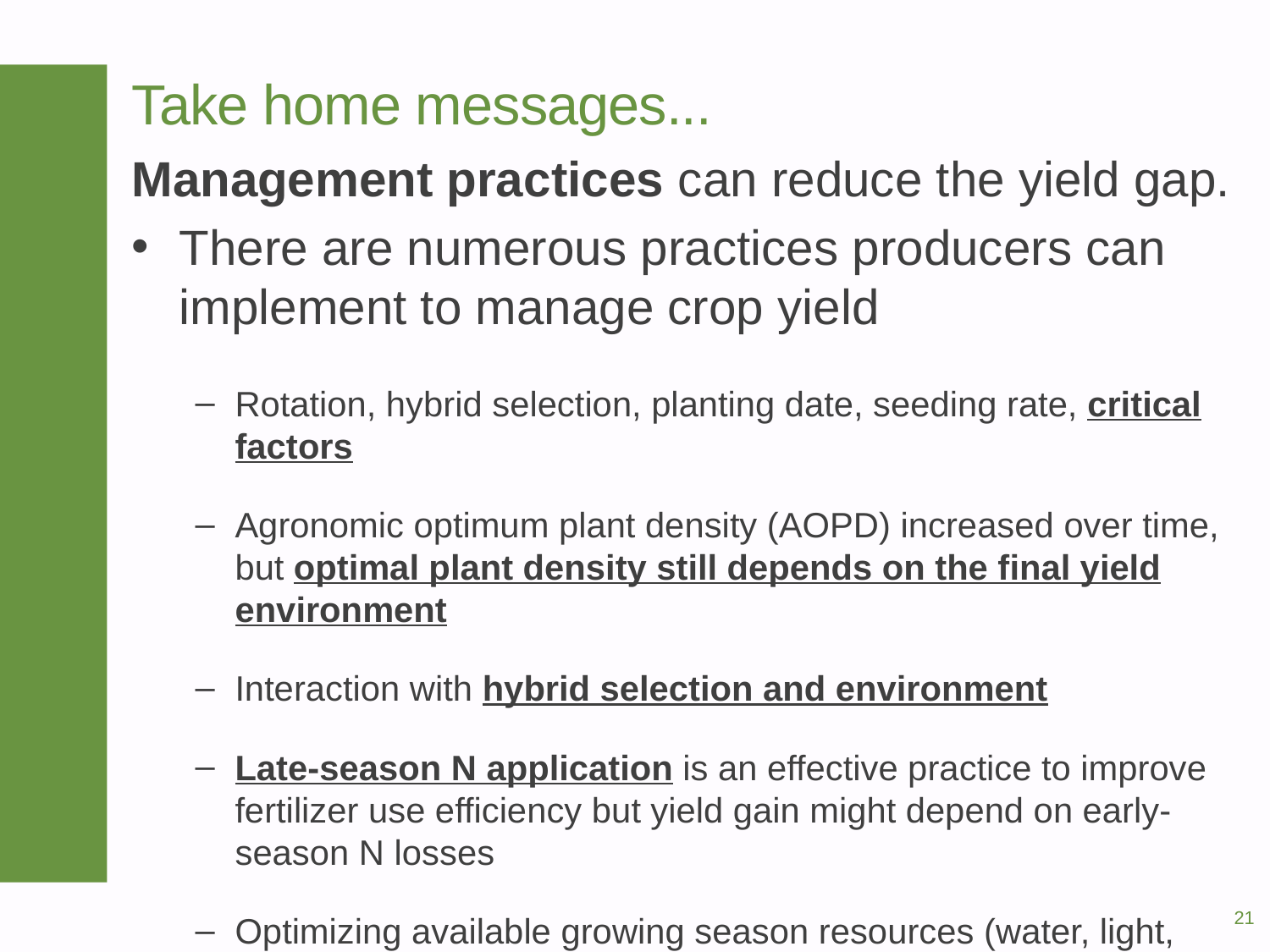

Take home messages...
Management practices can reduce the yield gap.
There are numerous practices producers can implement to manage crop yield

Rotation, hybrid selection, planting date, seeding rate, critical factors

Agronomic optimum plant density (AOPD) increased over time, but optimal plant density still depends on the final yield environment

Interaction with hybrid selection and environment

Late-season N application is an effective practice to improve fertilizer use efficiency but yield gain might depend on early-season N losses

Optimizing available growing season resources (water, light, time) will help drive yield
21